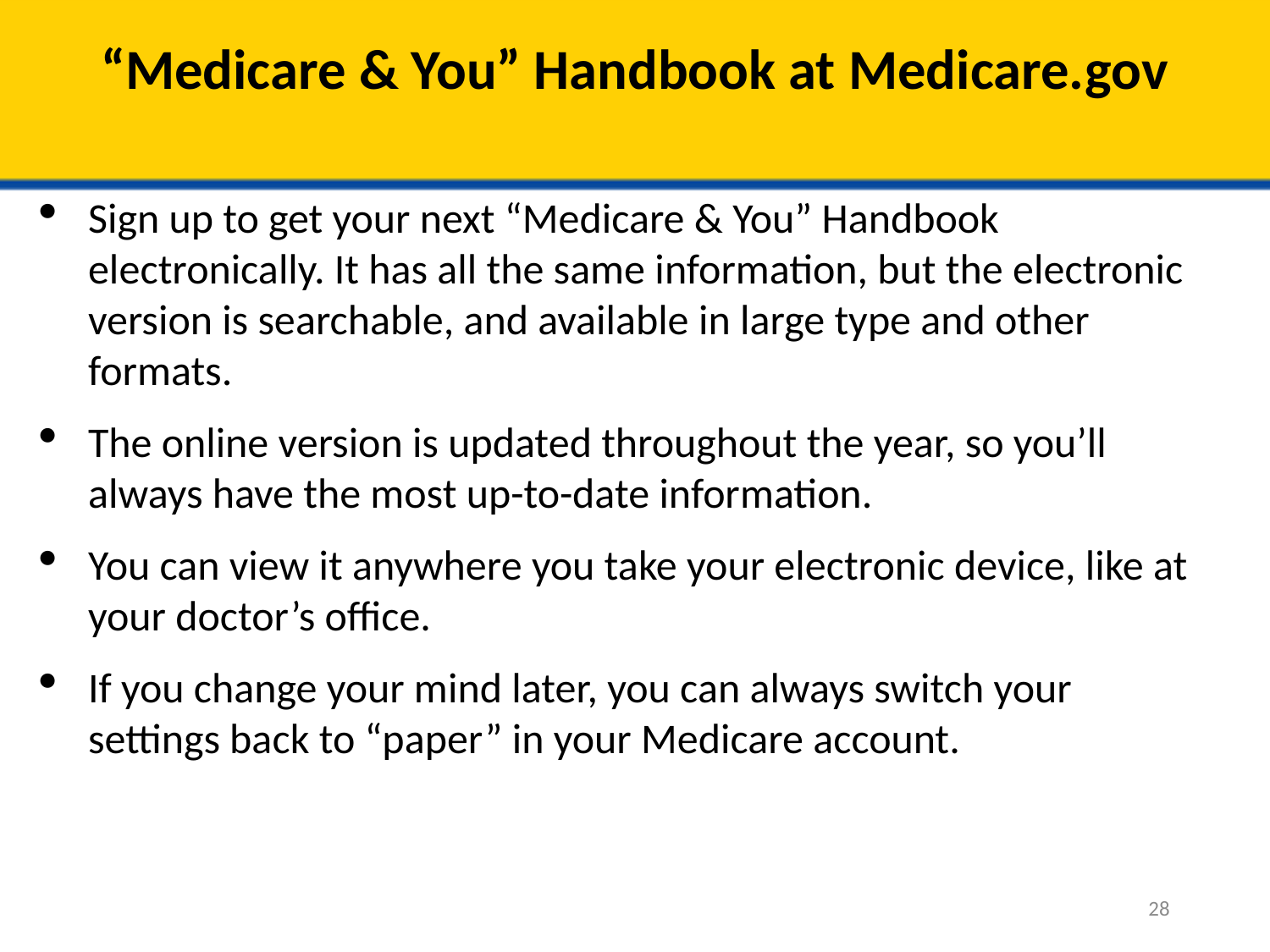

# “Medicare & You” Handbook at Medicare.gov
Sign up to get your next “Medicare & You” Handbook electronically. It has all the same information, but the electronic version is searchable, and available in large type and other formats.
The online version is updated throughout the year, so you’ll always have the most up-to-date information.
You can view it anywhere you take your electronic device, like at your doctor’s office.
If you change your mind later, you can always switch your settings back to “paper” in your Medicare account.

28